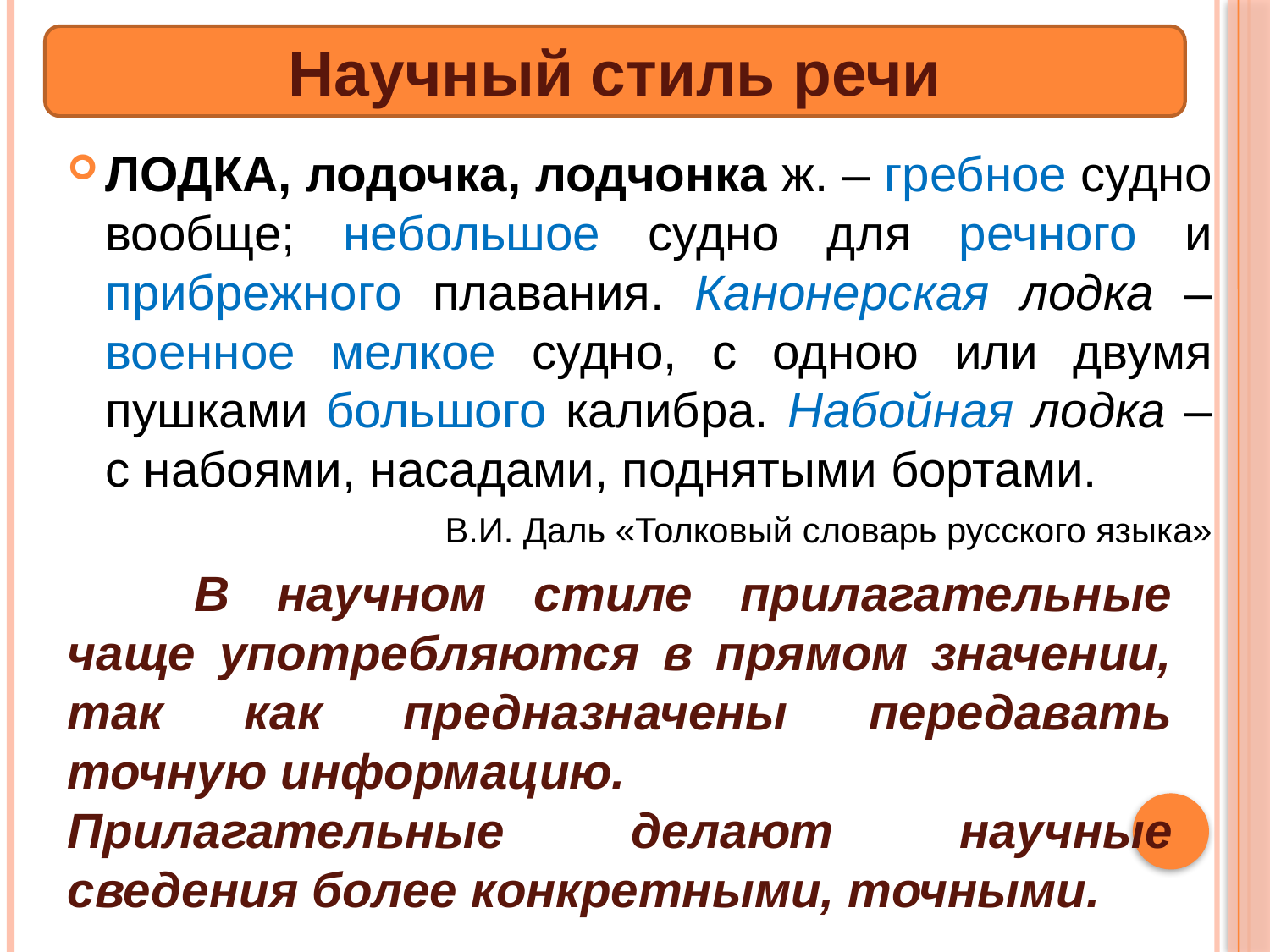

Научный стиль речи
ЛОДКА, лодочка, лодчонка ж. – гребное судно вообще; небольшое судно для речного и прибрежного плавания. Канонерская лодка – военное мелкое судно, с одною или двумя пушками большого калибра. Набойная лодка – с набоями, насадами, поднятыми бортами.
В.И. Даль «Толковый словарь русского языка»
	В научном стиле прилагательные чаще употребляются в прямом значении, так как предназначены передавать точную информацию.
Прилагательные делают научные сведения более конкретными, точными.